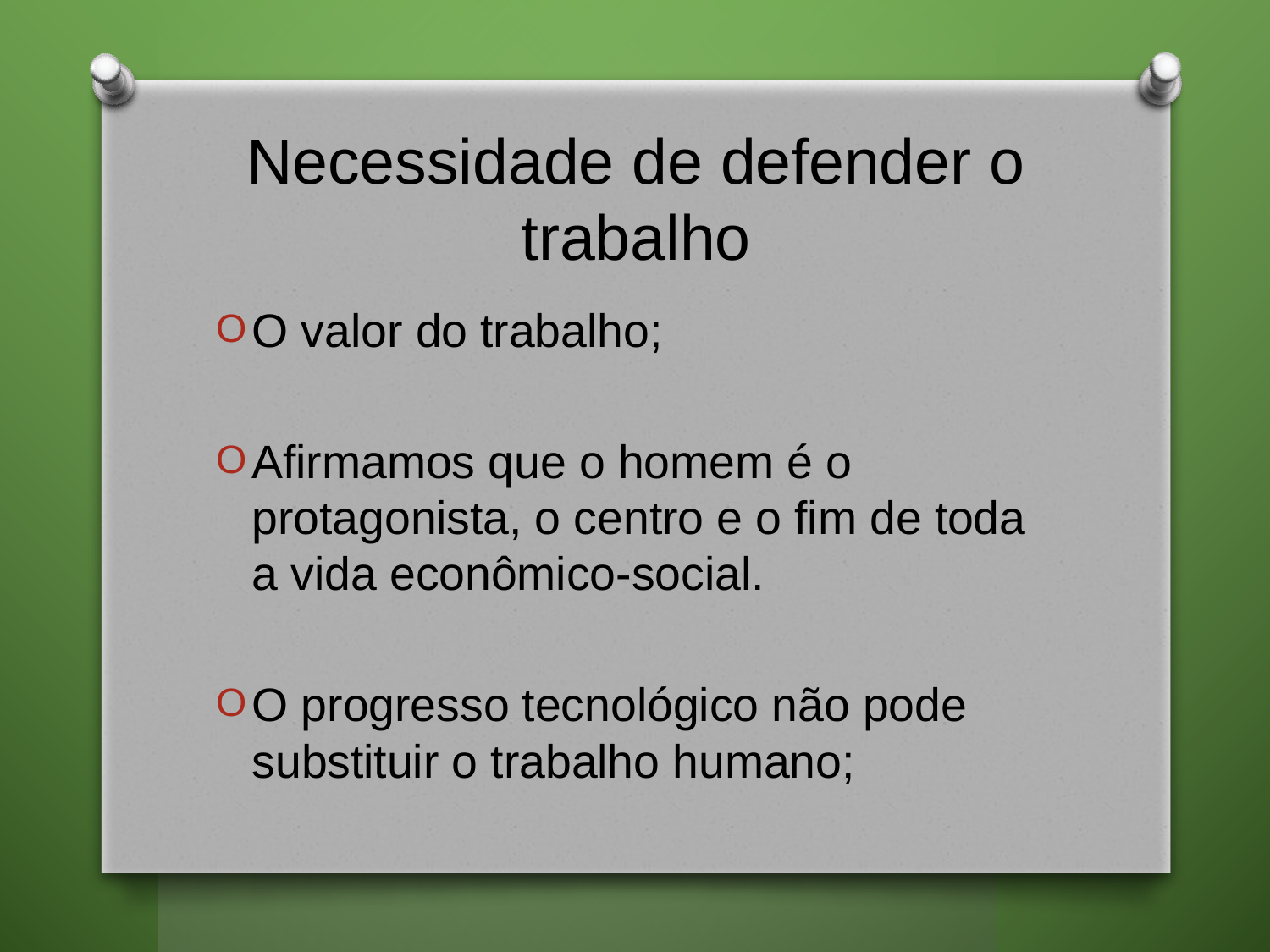

# Necessidade de defender o trabalho
O valor do trabalho;

Afirmamos que o homem é o protagonista, o centro e o fim de toda a vida econômico-social.

O progresso tecnológico não pode substituir o trabalho humano;